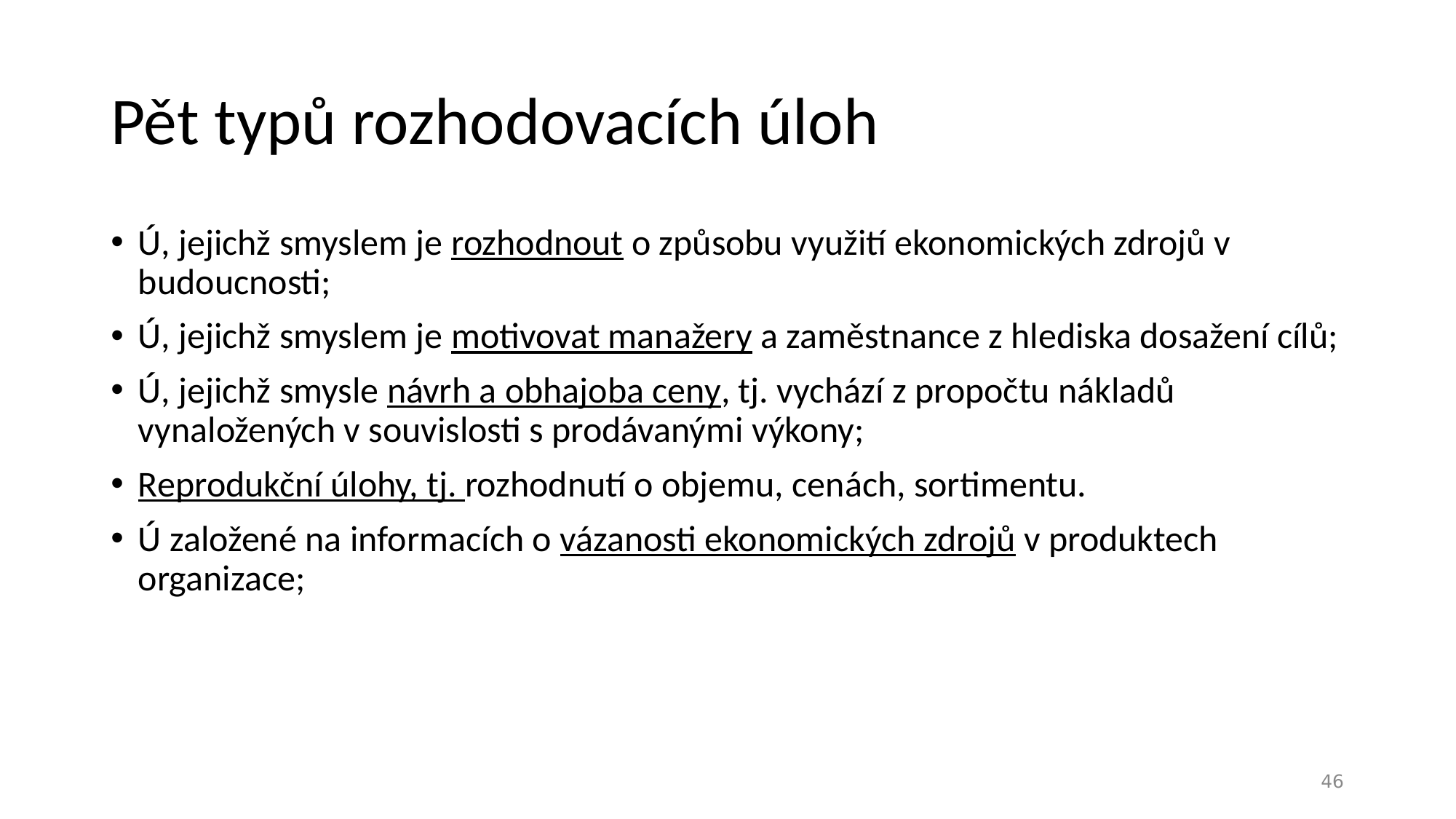

# Pět typů rozhodovacích úloh
Ú, jejichž smyslem je rozhodnout o způsobu využití ekonomických zdrojů v budoucnosti;
Ú, jejichž smyslem je motivovat manažery a zaměstnance z hlediska dosažení cílů;
Ú, jejichž smysle návrh a obhajoba ceny, tj. vychází z propočtu nákladů vynaložených v souvislosti s prodávanými výkony;
Reprodukční úlohy, tj. rozhodnutí o objemu, cenách, sortimentu.
Ú založené na informacích o vázanosti ekonomických zdrojů v produktech organizace;
46